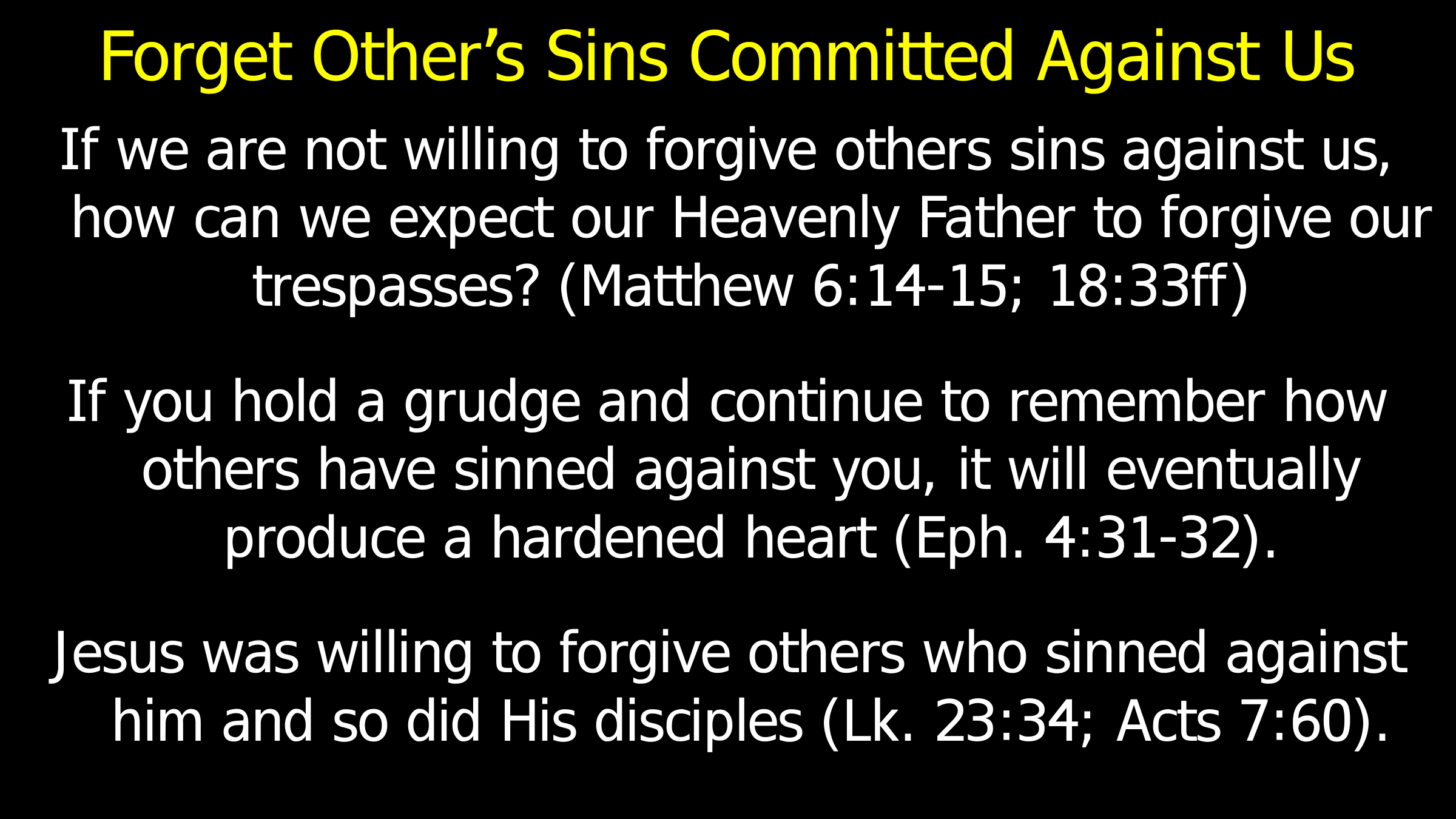

# Forget Other’s Sins Committed Against Us
If we are not willing to forgive others sins against us, how can we expect our Heavenly Father to forgive our trespasses? (Matthew 6:14-15; 18:33ff)

If you hold a grudge and continue to remember how others have sinned against you, it will eventually produce a hardened heart (Eph. 4:31-32).

Jesus was willing to forgive others who sinned against him and so did His disciples (Lk. 23:34; Acts 7:60).